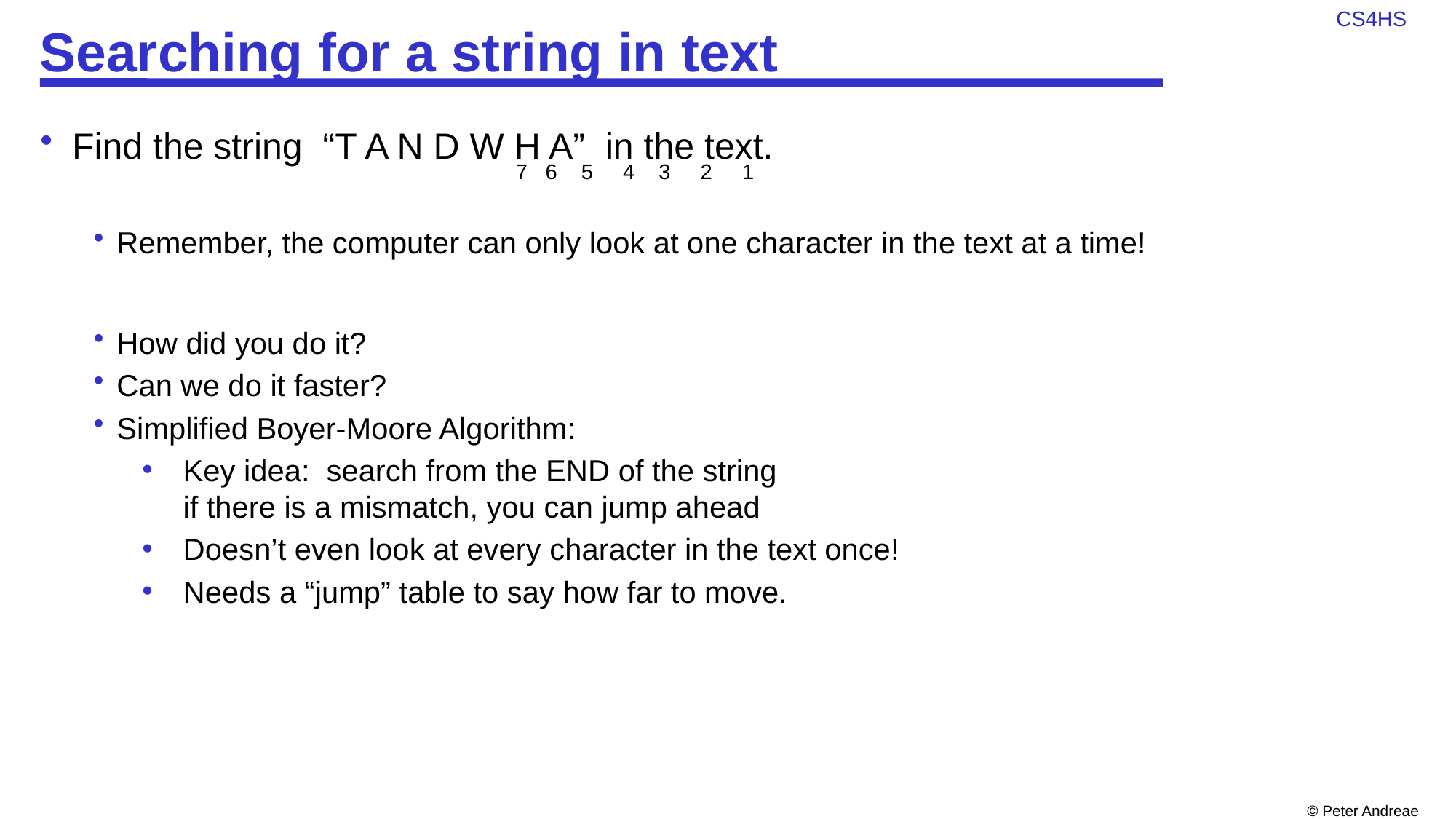

# Searching for a string in text
Find the string  “T A N D W H A”  in the text.

Remember, the computer can only look at one character in the text at a time!

How did you do it?
Can we do it faster?
Simplified Boyer-Moore Algorithm:
Key idea:  search from the END of the string
if there is a mismatch, you can jump ahead
Doesn’t even look at every character in the text once!
Needs a “jump” table to say how far to move.

7   6    5     4    3     2     1